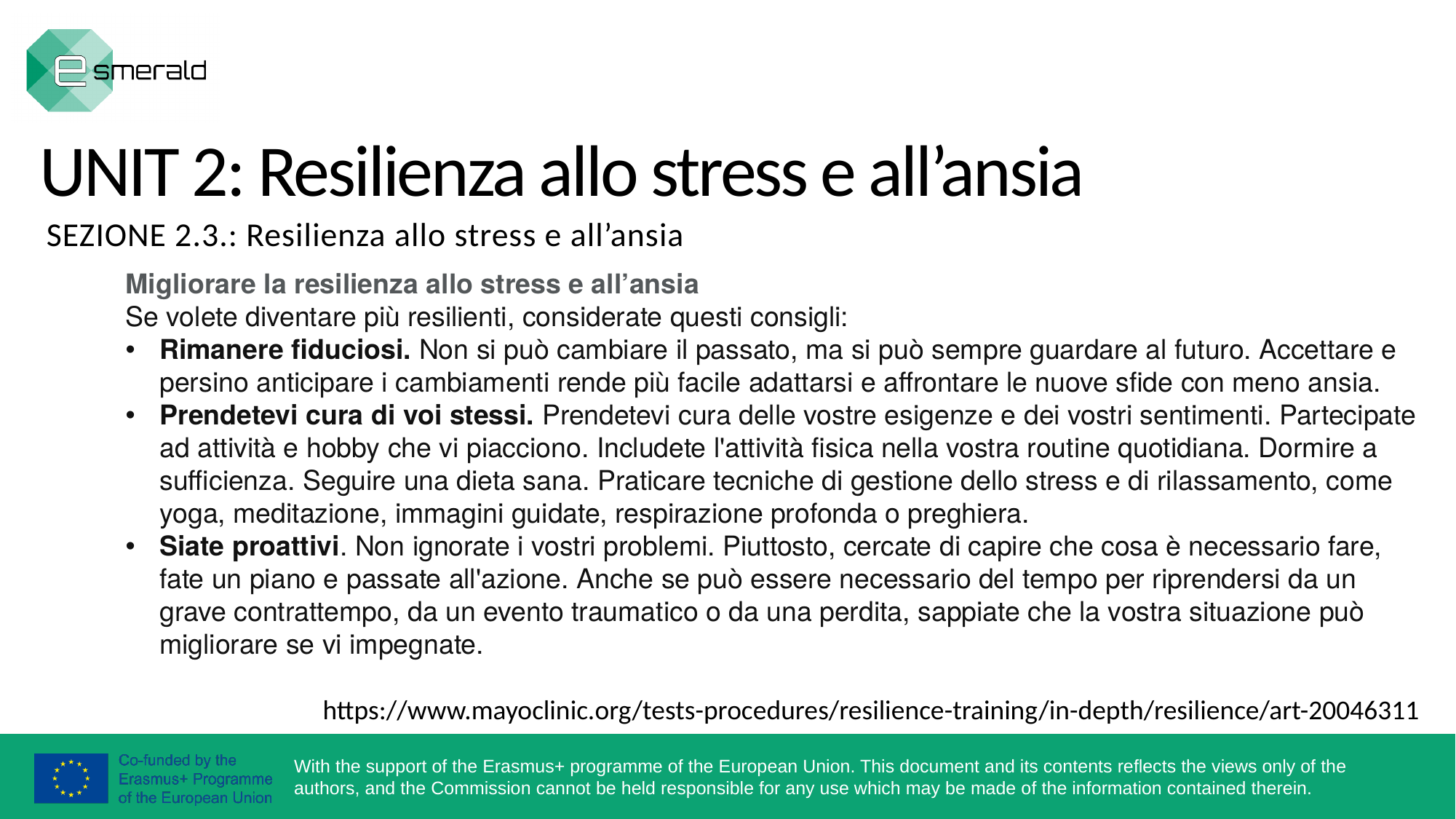

UNIT 2: Resilienza allo stress e all’ansia
SEZIONE 2.3.: Resilienza allo stress e all’ansia
Migliorare la resilienza allo stress e all’ansia
Se volete diventare più resilienti, considerate questi consigli:
Rimanere fiduciosi. Non si può cambiare il passato, ma si può sempre guardare al futuro. Accettare e persino anticipare i cambiamenti rende più facile adattarsi e affrontare le nuove sfide con meno ansia.
Prendetevi cura di voi stessi. Prendetevi cura delle vostre esigenze e dei vostri sentimenti. Partecipate ad attività e hobby che vi piacciono. Includete l'attività fisica nella vostra routine quotidiana. Dormire a sufficienza. Seguire una dieta sana. Praticare tecniche di gestione dello stress e di rilassamento, come yoga, meditazione, immagini guidate, respirazione profonda o preghiera.
Siate proattivi. Non ignorate i vostri problemi. Piuttosto, cercate di capire che cosa è necessario fare, fate un piano e passate all'azione. Anche se può essere necessario del tempo per riprendersi da un grave contrattempo, da un evento traumatico o da una perdita, sappiate che la vostra situazione può migliorare se vi impegnate.
https://www.mayoclinic.org/tests-procedures/resilience-training/in-depth/resilience/art-20046311